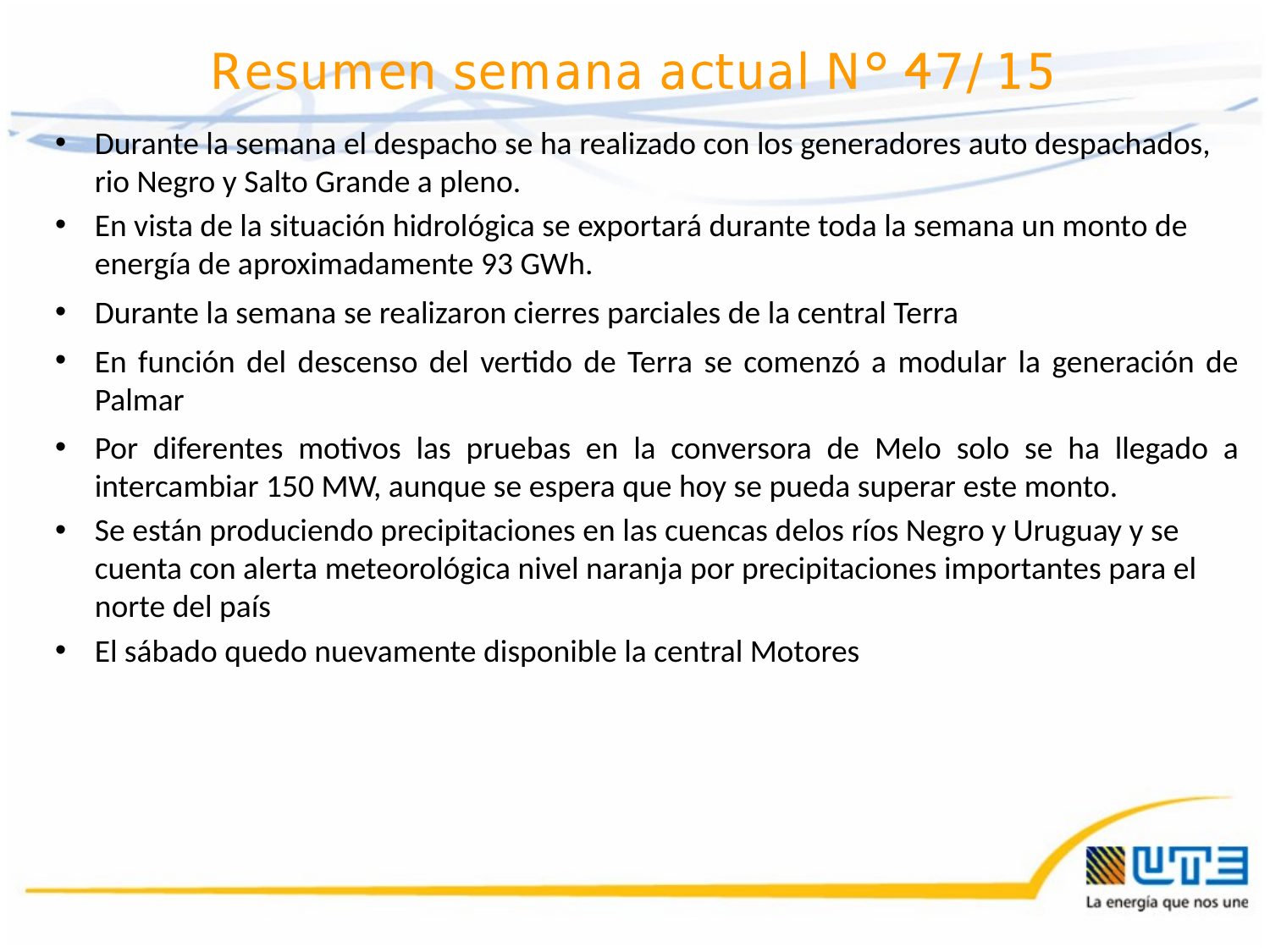

# Resumen semana actual N° 47/15
Durante la semana el despacho se ha realizado con los generadores auto despachados, rio Negro y Salto Grande a pleno.
En vista de la situación hidrológica se exportará durante toda la semana un monto de energía de aproximadamente 93 GWh.
Durante la semana se realizaron cierres parciales de la central Terra
En función del descenso del vertido de Terra se comenzó a modular la generación de Palmar
Por diferentes motivos las pruebas en la conversora de Melo solo se ha llegado a intercambiar 150 MW, aunque se espera que hoy se pueda superar este monto.
Se están produciendo precipitaciones en las cuencas delos ríos Negro y Uruguay y se cuenta con alerta meteorológica nivel naranja por precipitaciones importantes para el norte del país
El sábado quedo nuevamente disponible la central Motores